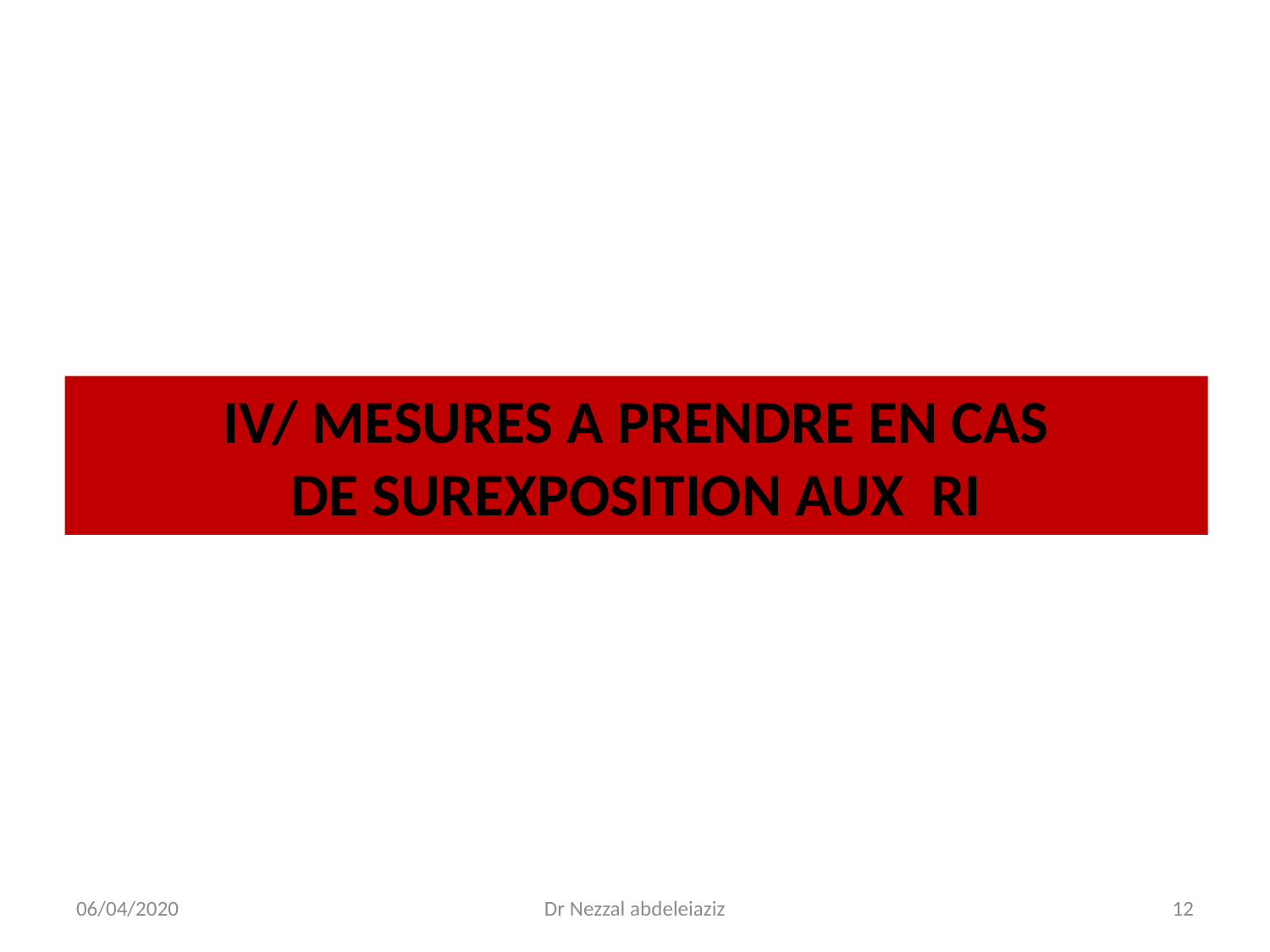

# IV/ MESURES A PRENDRE EN CAS DE SUREXPOSITION AUX  RI
06/04/2020
Dr Nezzal abdeleiaziz
12